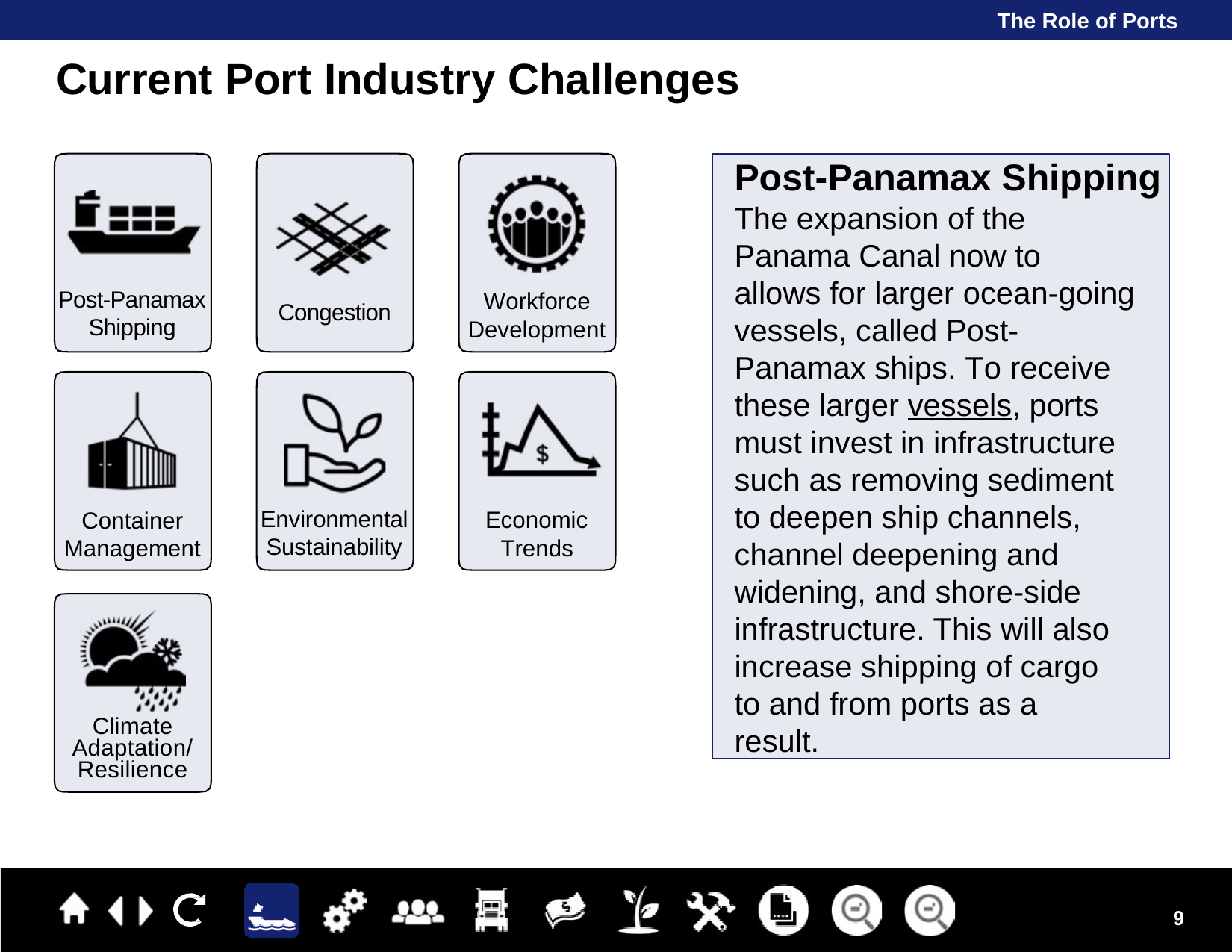

The Role of Ports
Current Port Industry Challenges

Post-Panamax Shipping
The expansion of the Panama Canal now to allows for larger ocean-going vessels, called Post-Panamax ships. To receive these larger vessels, ports must invest in infrastructure such as removing sediment
to deepen ship channels, channel deepening and widening, and shore-side infrastructure. This will also increase shipping of cargo to and from ports as a result.

Post-Panamax Shipping
Workforce Development
Congestion

Environmental Sustainability
Economic Trends
Container Management

Climate Adaptation/ Resilience

9